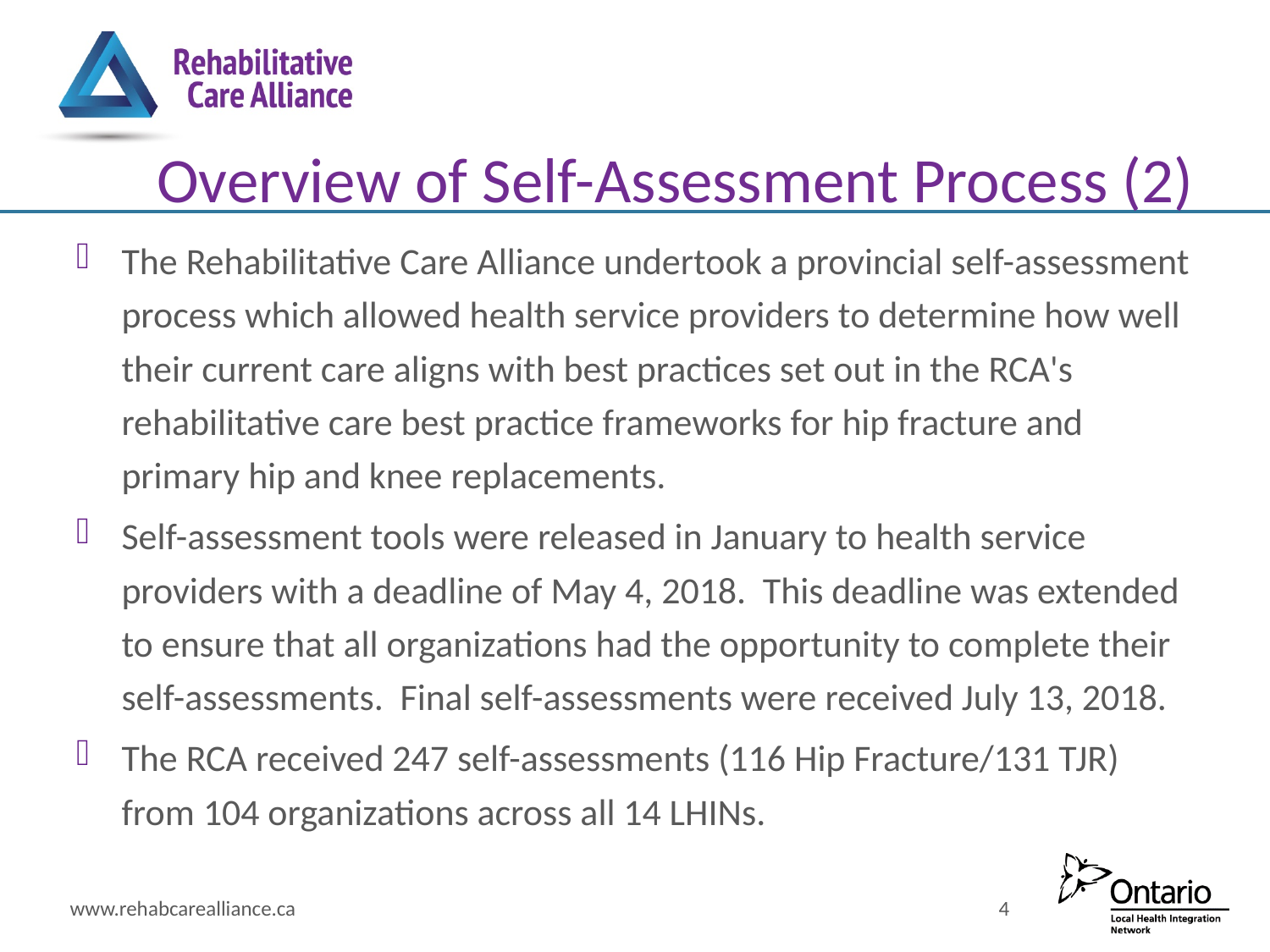

# Overview of Self-Assessment Process (2)
The Rehabilitative Care Alliance undertook a provincial self-assessment process which allowed health service providers to determine how well their current care aligns with best practices set out in the RCA's rehabilitative care best practice frameworks for hip fracture and primary hip and knee replacements.
Self-assessment tools were released in January to health service providers with a deadline of May 4, 2018.  This deadline was extended to ensure that all organizations had the opportunity to complete their self-assessments.  Final self-assessments were received July 13, 2018.
The RCA received 247 self-assessments (116 Hip Fracture/131 TJR) from 104 organizations across all 14 LHINs.

www.rehabcarealliance.ca
4